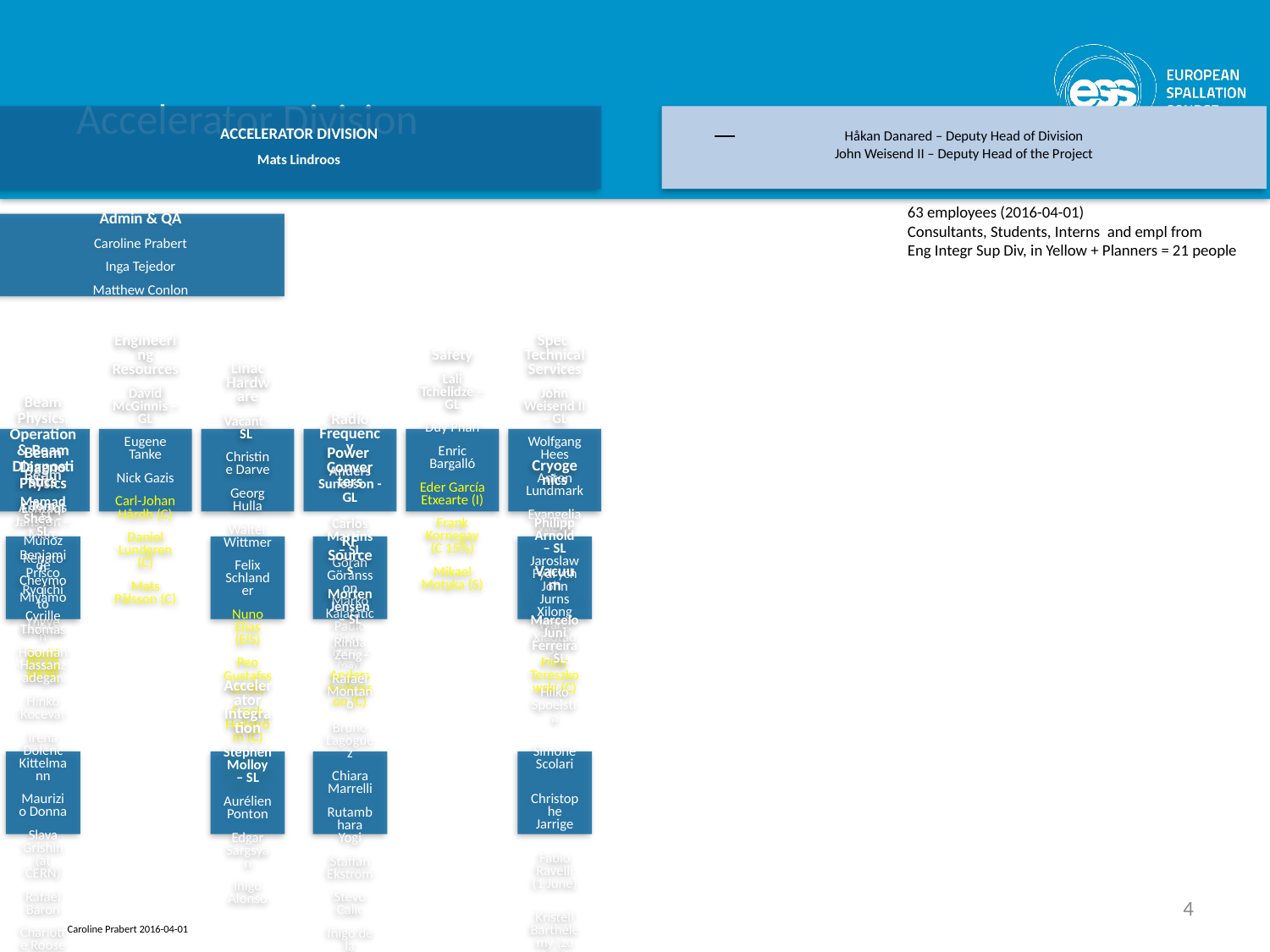

# Accelerator Division
ACCELERATOR DIVISION
Mats Lindroos
Engineering Resources
David McGinnis – GL
Eugene Tanke
Nick Gazis
Carl-Johan Hårdh (C)
Daniel Lundgren (C)
Mats Pålsson (C)
LINAC
Radio Frequency
Admin & QA
Caroline Prabert
Inga Tejedor
Matthew Conlon
Safety
Lali Tchelidze – GL
Duy Phan
Enric Bargalló
Eder García Etxearte (I)
Frank Kornegay (C 15%)
Mikael Motyka (S)
Spec. Technical Services
John Weisend II – GL
Wolfgang Hees
Beam Physics
Hinko Kocevar
Irena Dolenc Kittelmann
Maurizio Donna
Slava Grishin (at CERN)
Rafael Baron
Linac Hardware
Vacant - SL
Christine Darve
Georg Hulla
Walter Wittmer
Felix Schlander
Nuno Elias (EIS)
Aurélien Ponton
Edgar Sargsyan
Iñigo Alonso
Bruno Lagoguez
Chiara Marrelli
Rutambhara Yogi
Staffan Ekström
Stevo Calic
Piotr Tereszkowski (C)
Hilko Spoelstra
Simone Scolari
Christophe Jarrige
Fabio Ravelli (1 June)
Håkan Danared – Deputy Head of Division
John Weisend II – Deputy Head of the Project
63 employees (2016-04-01)
Consultants, Students, Interns  and empl from
Eng Integr Sup Div, in Yellow + Planners = 21 people

4
Caroline Prabert 2016-04-01